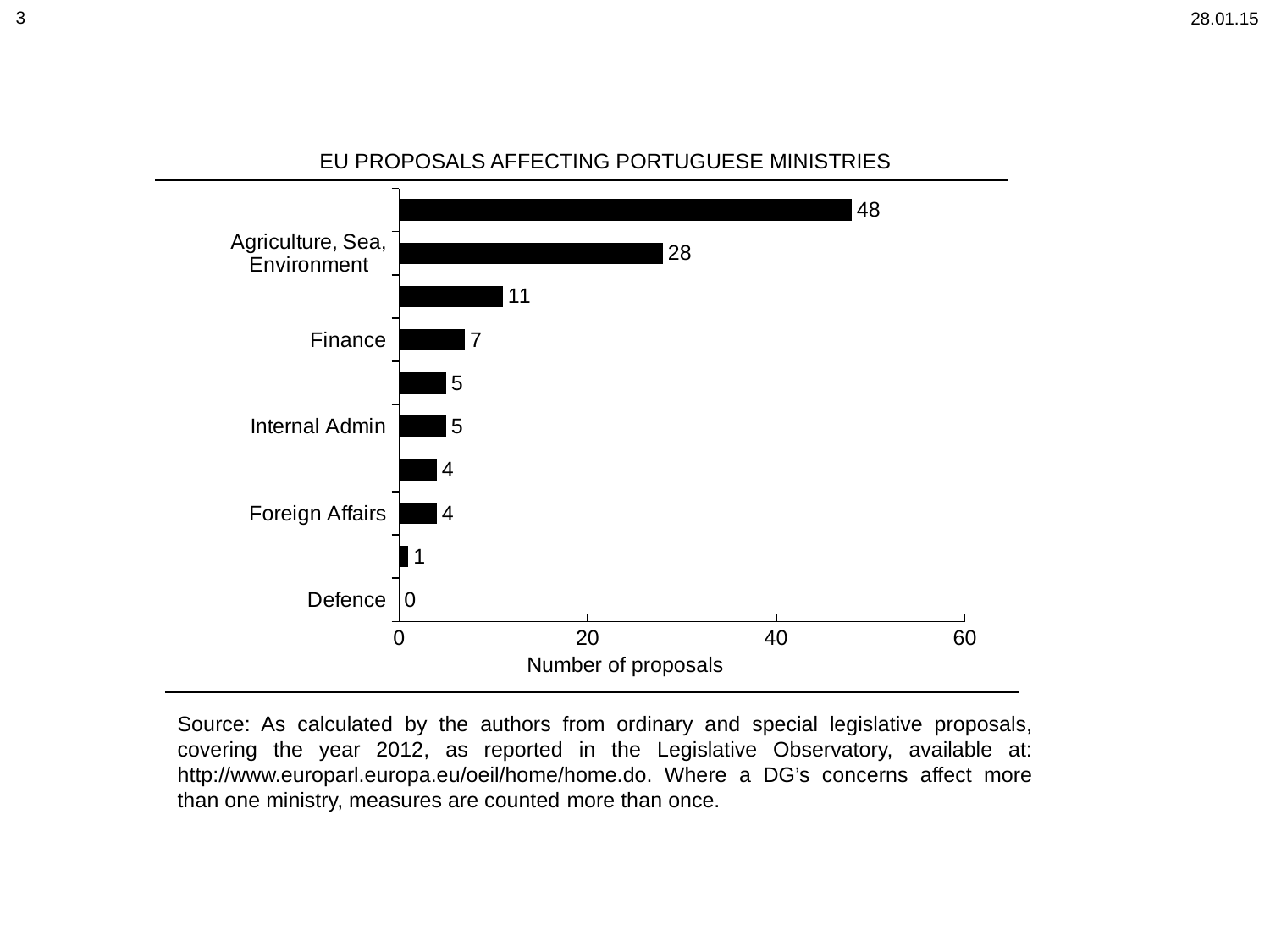

3
28.01.15
EU PROPOSALS AFFECTING PORTUGUESE MINISTRIES

### Chart

| Category | Series 1 |
|---|---|
| Defence | 0.0 |
| Education, Science | 1.0 |
| Foreign Affairs | 4.0 |
| Social Security | 4.0 |
| Internal Admin | 5.0 |
| Justice | 5.0 |
| Finance | 7.0 |
| Health | 11.0 |
| Agriculture, Sea, Environment | 28.0 |
| Economy & Employment | 48.0 |
Number of proposals
Source: As calculated by the authors from ordinary and special legislative proposals, covering the year 2012, as reported in the Legislative Observatory, available at: http://www.europarl.europa.eu/oeil/home/home.do. Where a DG’s concerns affect more than one ministry, measures are counted more than once.